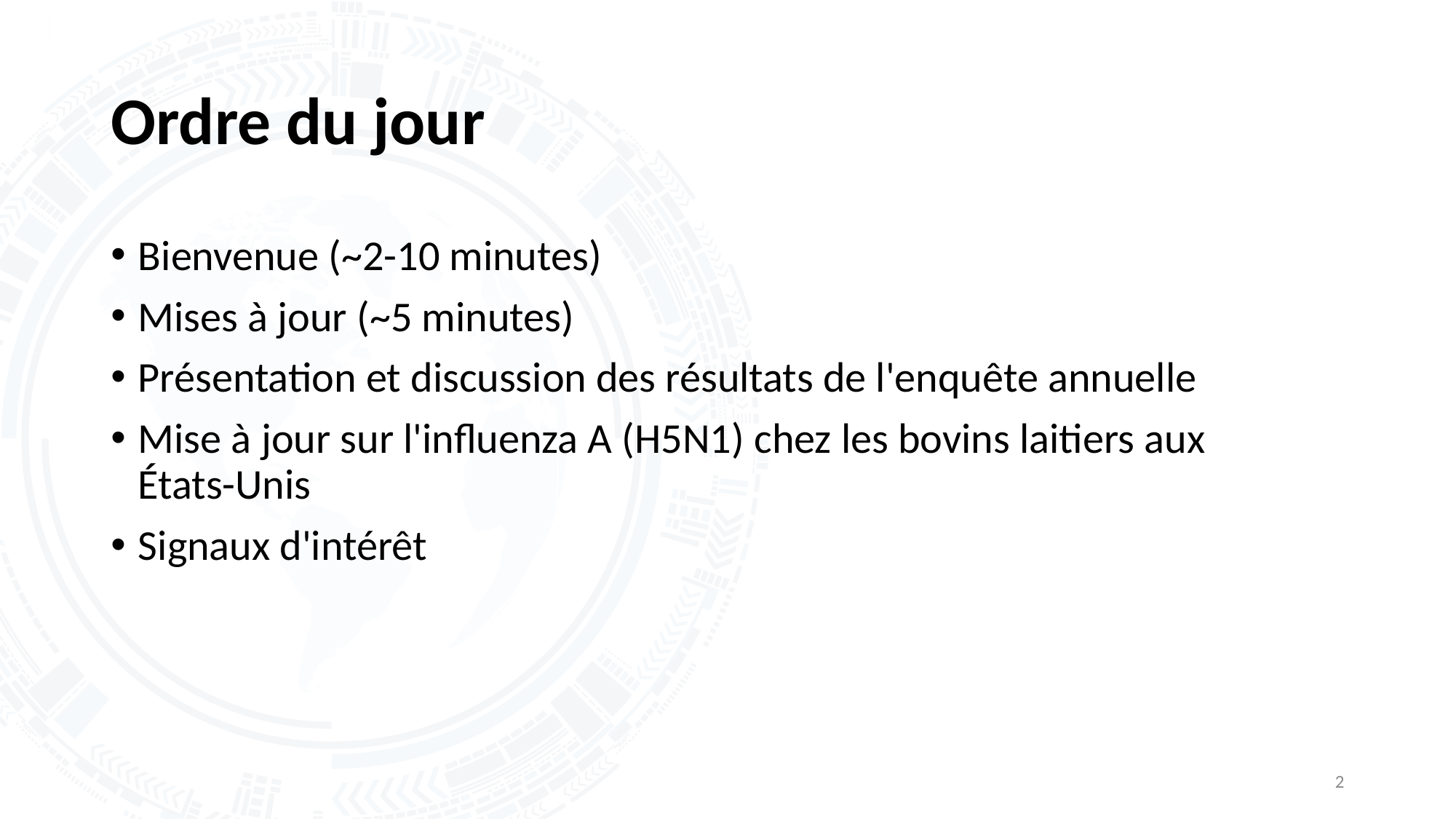

# Ordre du jour

Bienvenue (~2-10 minutes)
Mises à jour (~5 minutes)
Présentation et discussion des résultats de l'enquête annuelle
Mise à jour sur l'influenza A (H5N1) chez les bovins laitiers aux États-Unis
Signaux d'intérêt

2